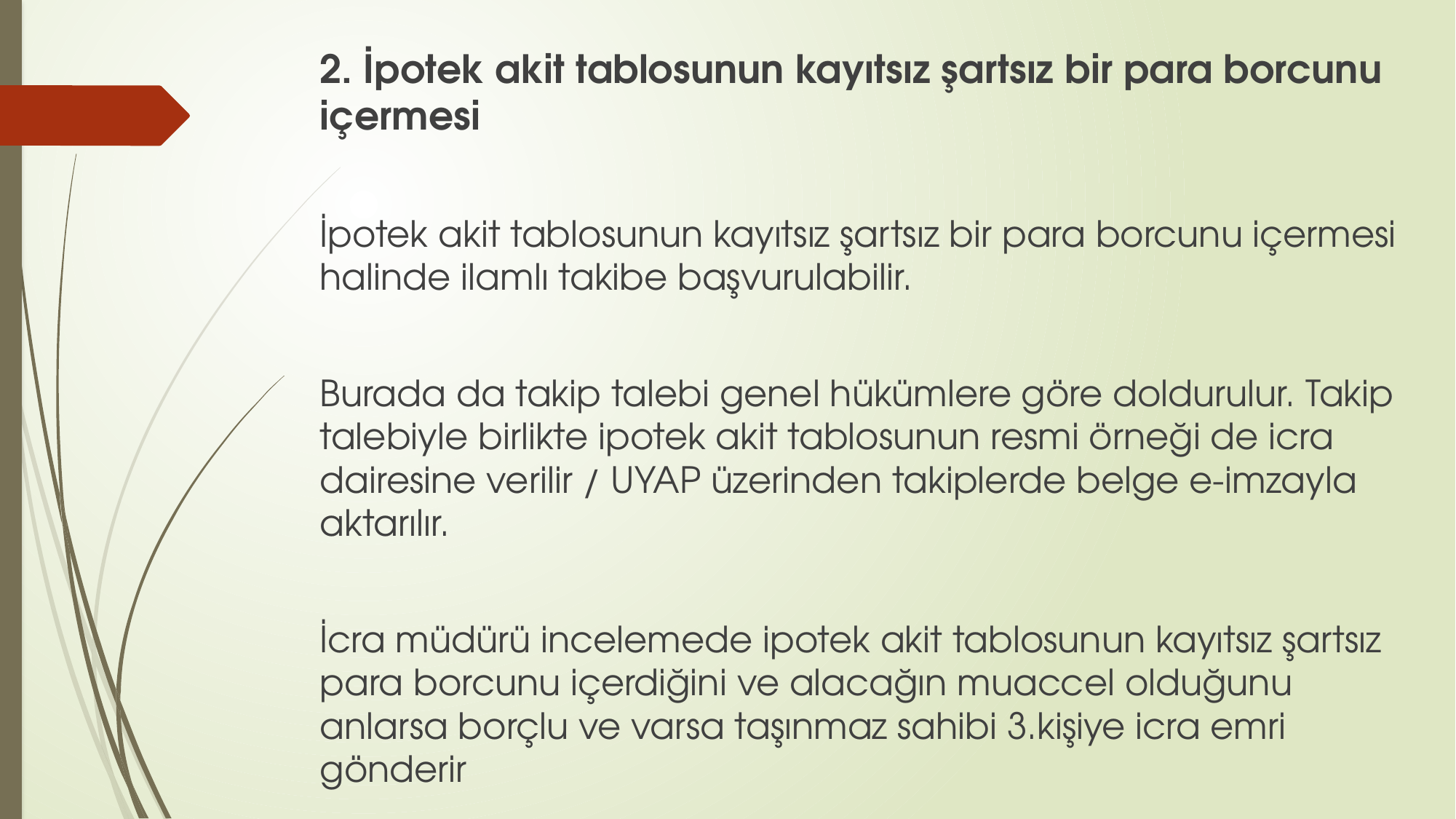

2. İpotek akit tablosunun kayıtsız şartsız bir para borcunu içermesi

İpotek akit tablosunun kayıtsız şartsız bir para borcunu içermesi halinde ilamlı takibe başvurulabilir.

Burada da takip talebi genel hükümlere göre doldurulur. Takip talebiyle birlikte ipotek akit tablosunun resmi örneği de icra dairesine verilir / UYAP üzerinden takiplerde belge e-imzayla aktarılır.

İcra müdürü incelemede ipotek akit tablosunun kayıtsız şartsız para borcunu içerdiğini ve alacağın muaccel olduğunu anlarsa borçlu ve varsa taşınmaz sahibi 3.kişiye icra emri gönderir